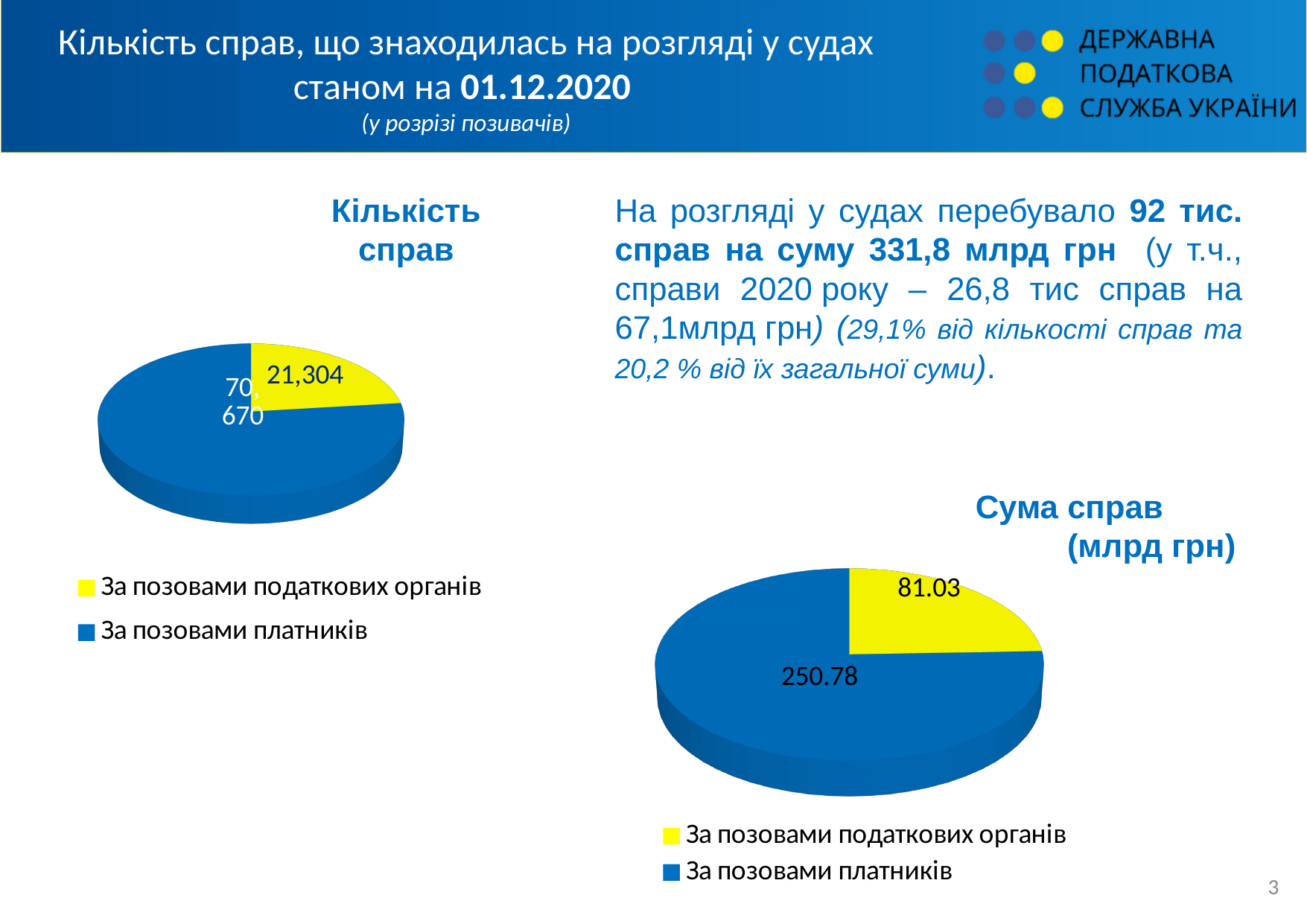

# Кількість справ, що знаходилась на розгляді у судах станом на 01.12.2020 (у розрізі позивачів)

[unsupported chart]

На розгляді у судах перебувало 92 тис. справ на суму 331,8 млрд грн  (у т.ч., справи 2020 року – 26,8 тис справ на 67,1млрд грн) (29,1% від кількості справ та 20,2 % від їх загальної суми).
Кількість справ

[unsupported chart]

Сума справ                   (млрд грн)
3